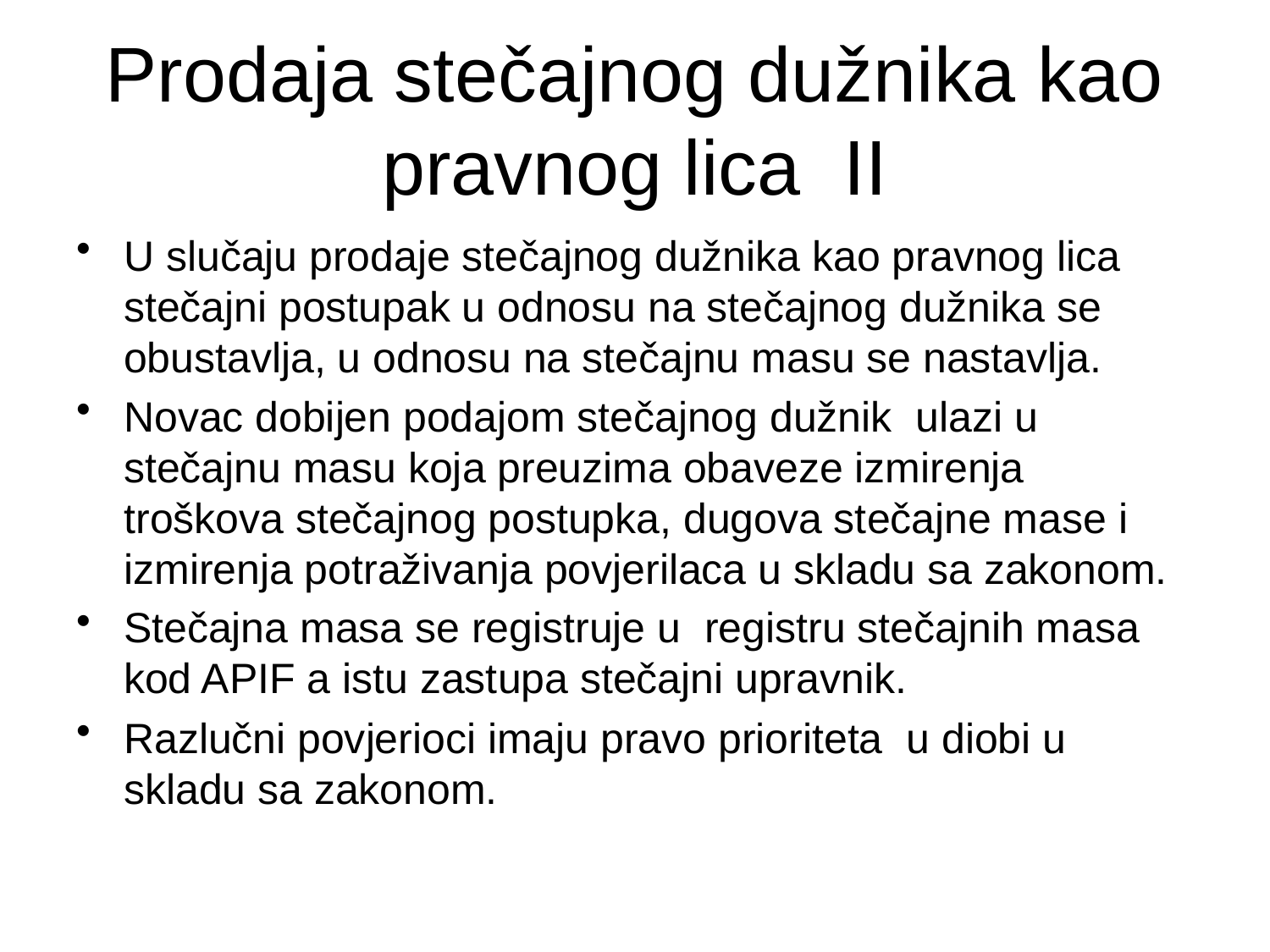

# Prodaja stečajnog dužnika kao pravnog lica  II
U slučaju prodaje stečajnog dužnika kao pravnog lica stečajni postupak u odnosu na stečajnog dužnika se obustavlja, u odnosu na stečajnu masu se nastavlja.
Novac dobijen podajom stečajnog dužnik  ulazi u stečajnu masu koja preuzima obaveze izmirenja troškova stečajnog postupka, dugova stečajne mase i izmirenja potraživanja povjerilaca u skladu sa zakonom.
Stečajna masa se registruje u  registru stečajnih masa kod APIF a istu zastupa stečajni upravnik.
Razlučni povjerioci imaju pravo prioriteta  u diobi u skladu sa zakonom.